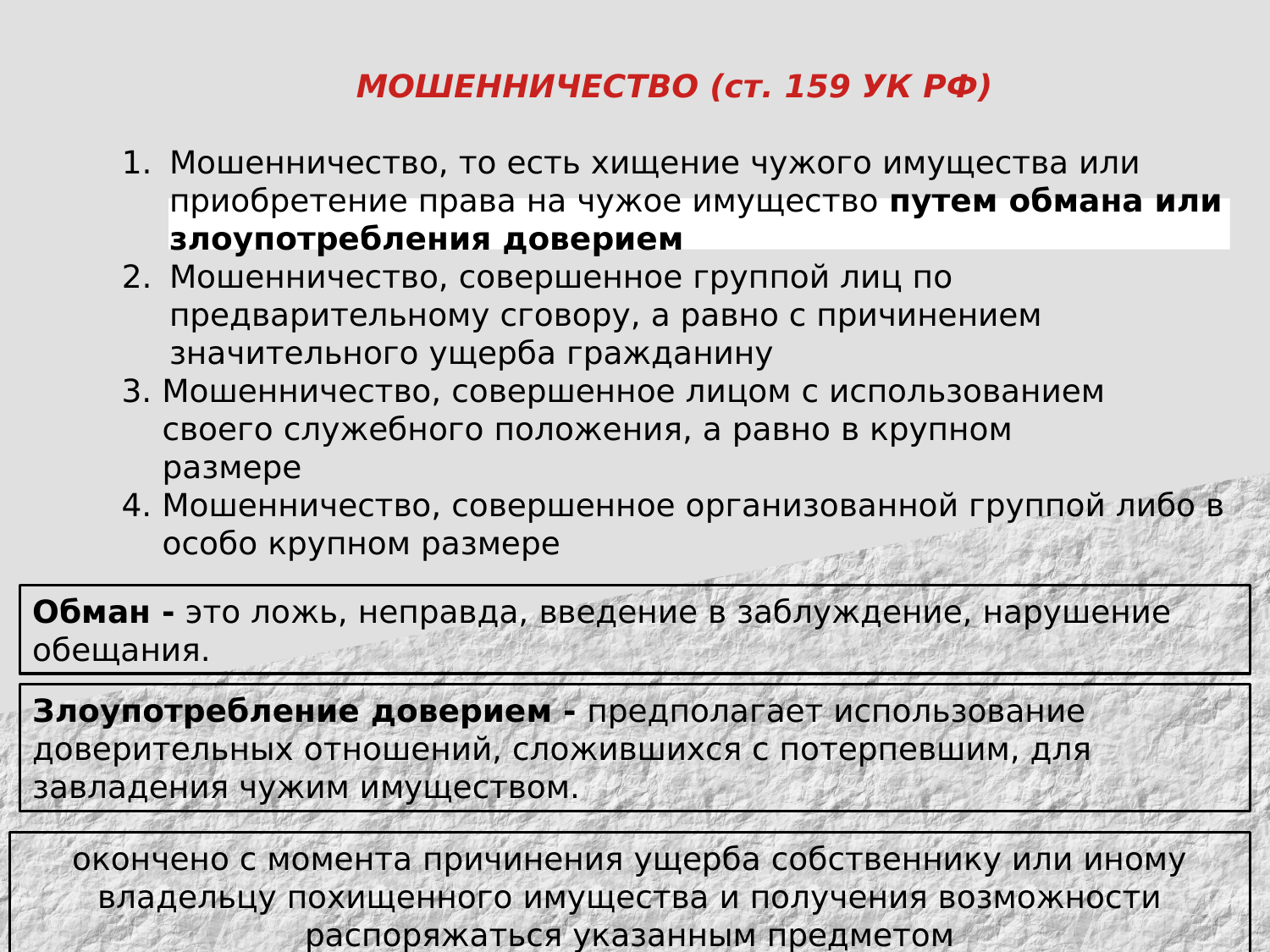

МОШЕННИЧЕСТВО (ст. 159 УК РФ)

Мошенничество, то есть хищение чужого имущества или приобретение права на чужое имущество путем обмана или злоупотребления доверием
Мошенничество, совершенное группой лиц по предварительному сговору, а равно с причинением значительного ущерба гражданину
3. Мошенничество, совершенное лицом с использованием
    своего служебного положения, а равно в крупном
    размере
4. Мошенничество, совершенное организованной группой либо в
    особо крупном размере

Обман - это ложь, неправда, введение в заблуждение, нарушение обещания.
Злоупотребление доверием - предполагает использование доверительных отношений, сложившихся с потерпевшим, для завладения чужим имуществом.
окончено с момента причинения ущерба собственнику или иному владельцу похищенного имущества и получения возможности распоряжаться указанным предметом